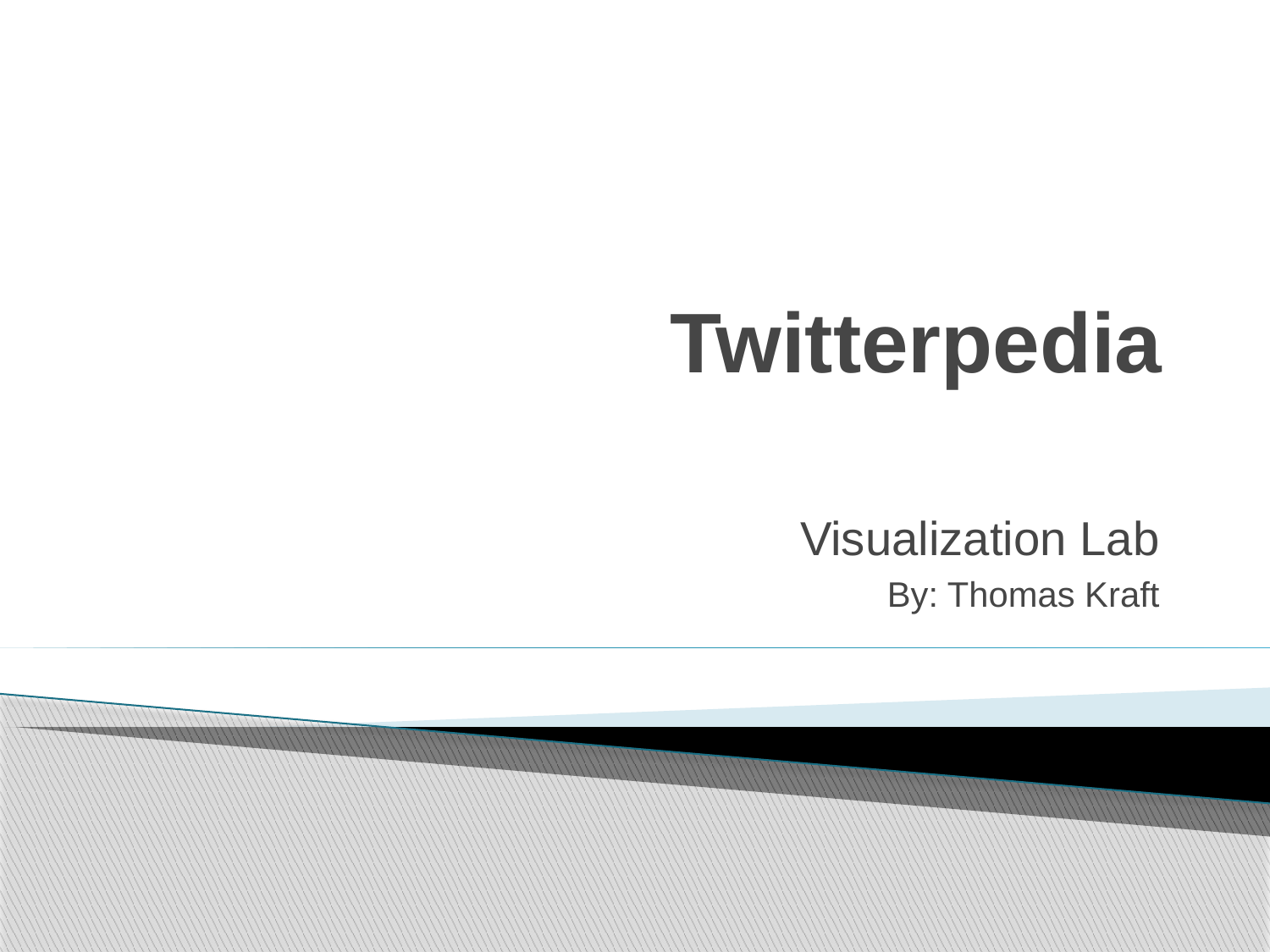

# Twitterpedia
Visualization Lab
By: Thomas Kraft